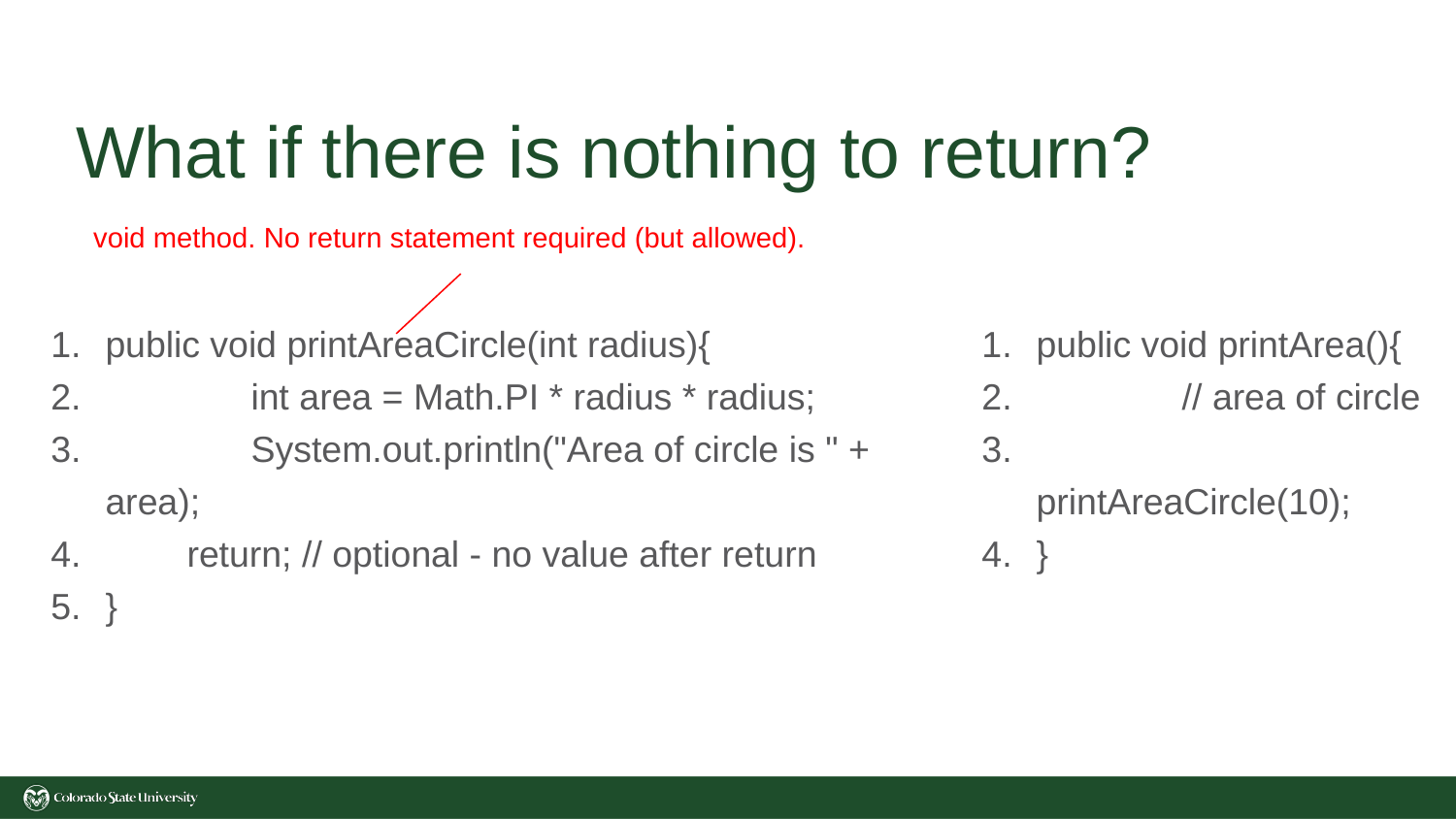

# What if there is nothing to return?
void method. No return statement required (but allowed).
public void printAreaCircle(int radius){
	int area = Math.PI * radius * radius;
	System.out.println("Area of circle is " + area);
        return; // optional - no value after return
}

public void printArea(){
	// area of circle
	printAreaCircle(10);
}